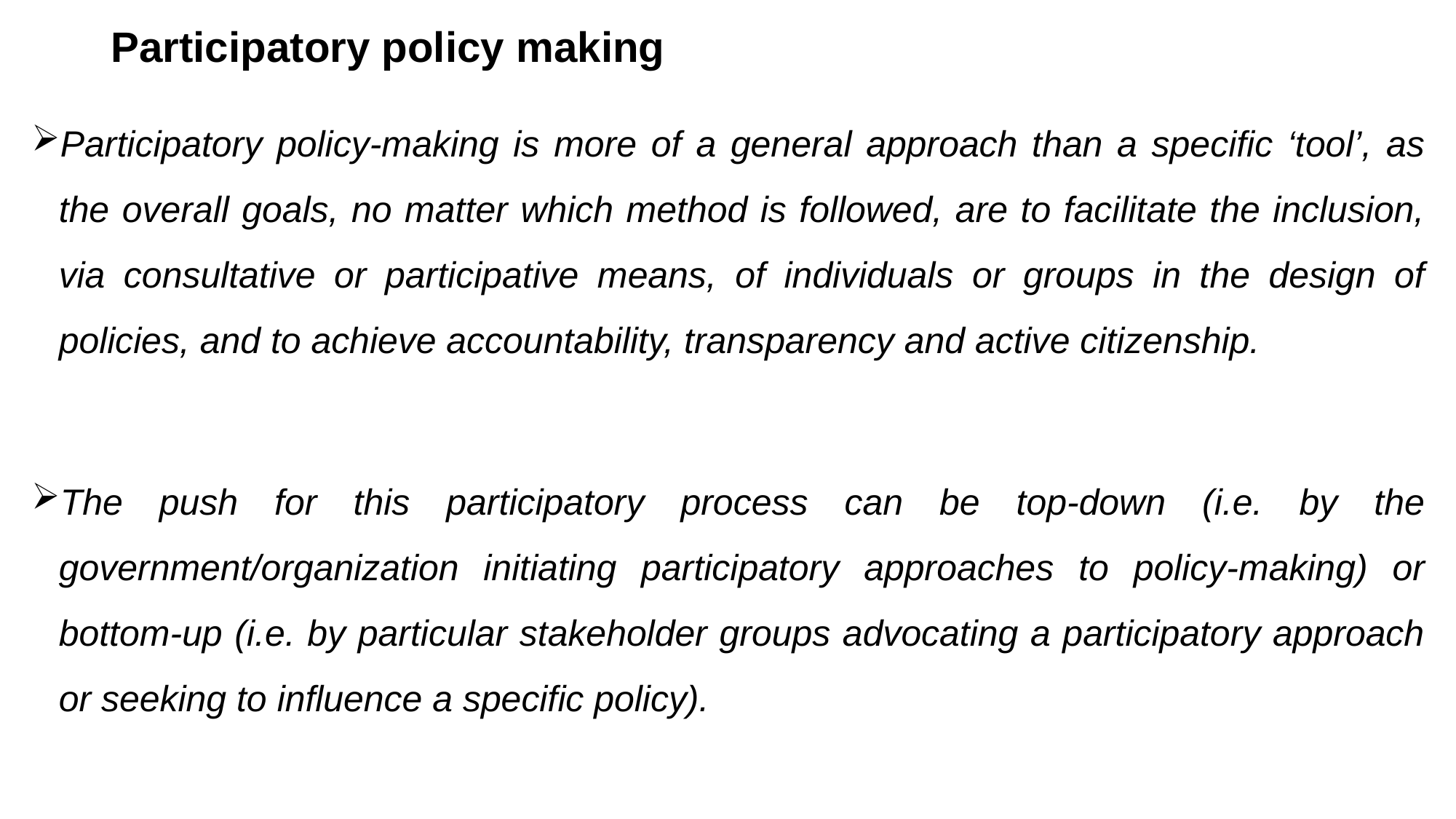

# Participatory policy making
Participatory policy-making is more of a general approach than a specific ‘tool’, as the overall goals, no matter which method is followed, are to facilitate the inclusion, via consultative or participative means, of individuals or groups in the design of policies, and to achieve accountability, transparency and active citizenship.

The push for this participatory process can be top-down (i.e. by the government/organization initiating participatory approaches to policy-making) or bottom-up (i.e. by particular stakeholder groups advocating a participatory approach or seeking to influence a specific policy).